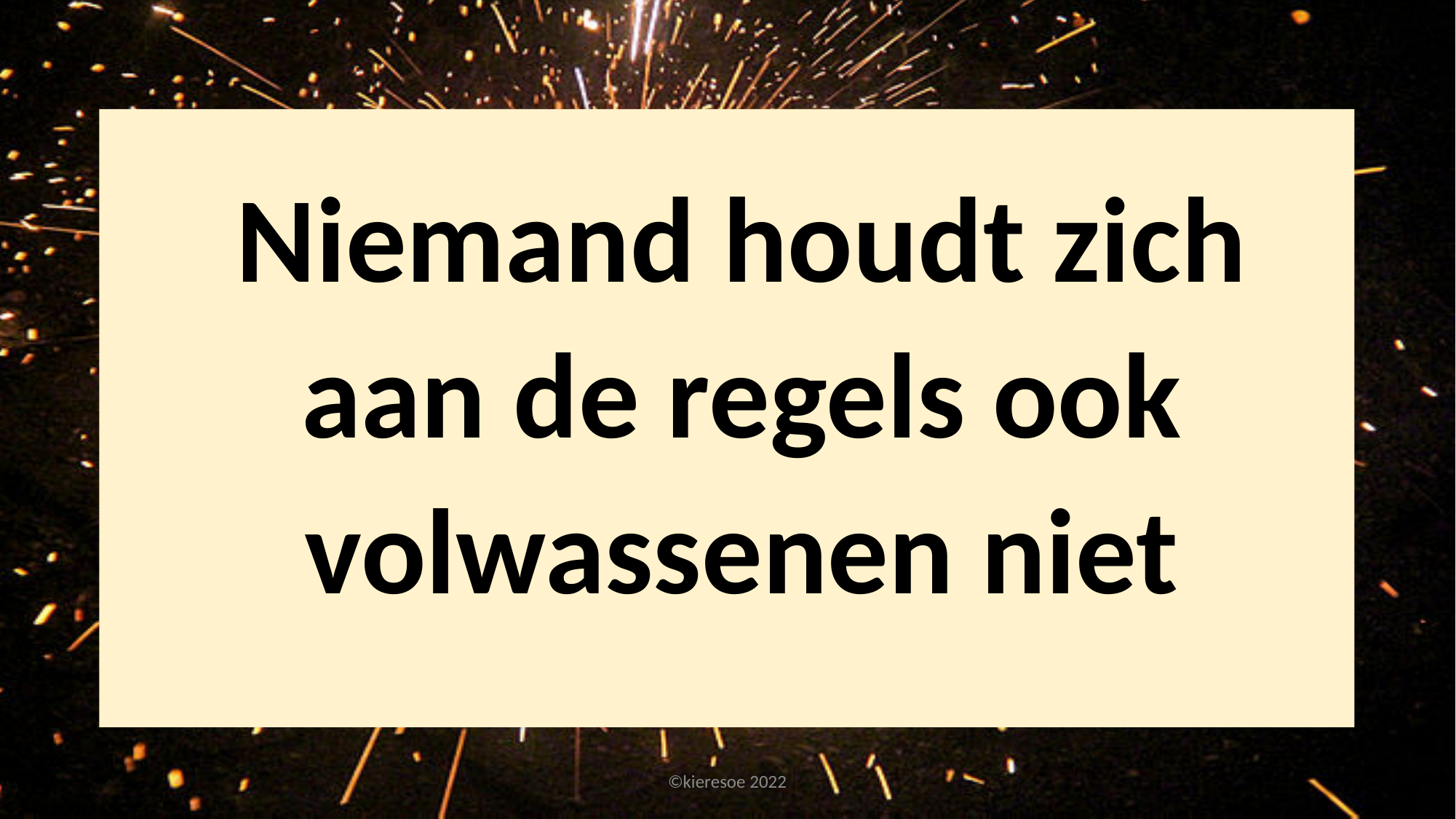

Niemand houdt zich aan de regels ook volwassenen niet
©kieresoe 2022